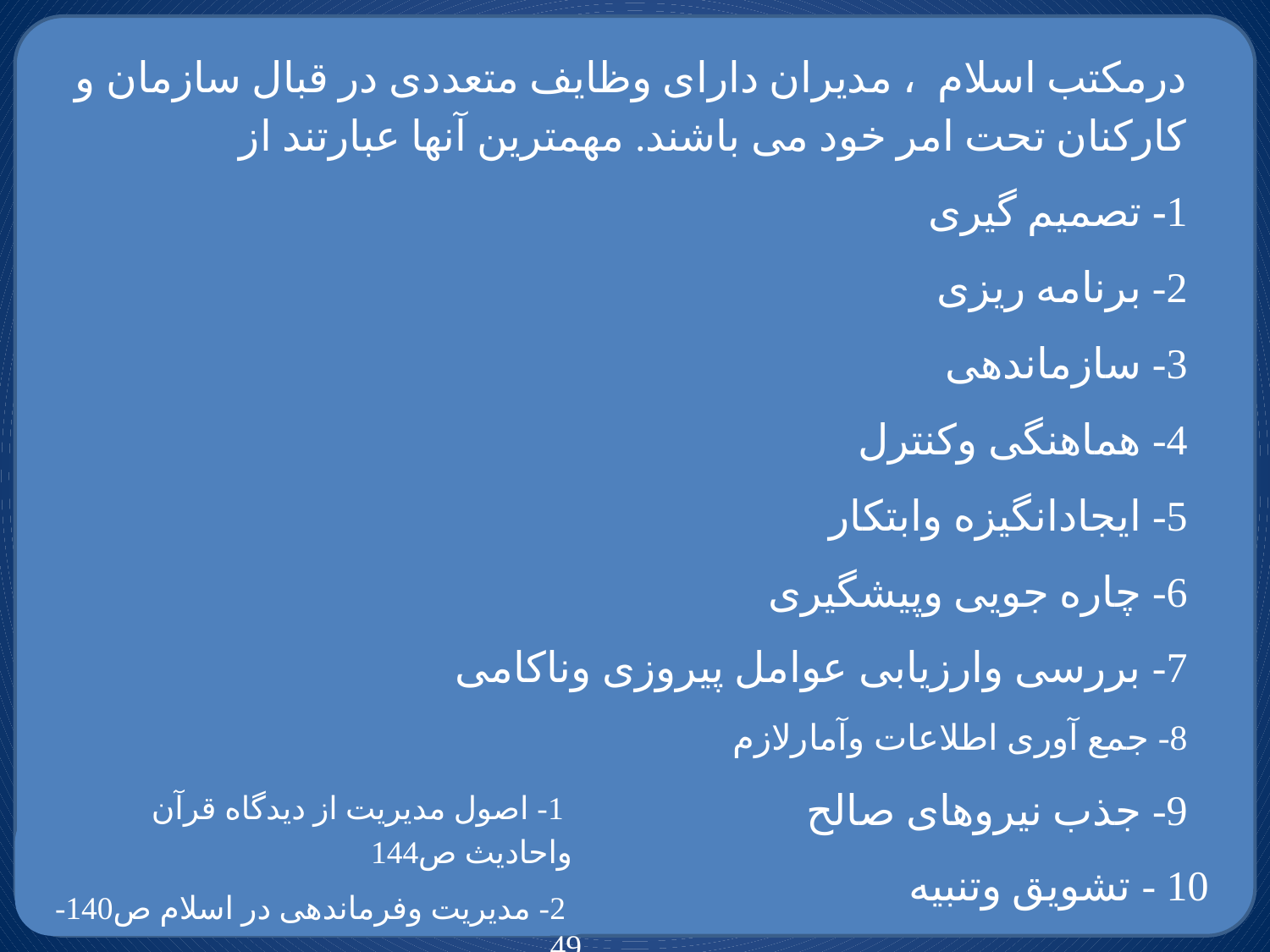

درمکتب اسلام  ، مدیران دارای وظایف متعددی در قبال سازمان و کارکنان تحت امر خود می باشند. مهمترین آنها عبارتند از
1- تصمیم گیری
2- برنامه ریزی
3- سازماندهی
4- هماهنگی وکنترل
5- ایجادانگیزه وابتکار
6- چاره جویی وپيشگيری
7- بررسی وارزیابی عوامل پیروزی وناکامی
8- جمع آوری اطلاعات وآمارلازم
9- جذب نیروهای صالح
 10 - تشویق وتنبیه
 1- اصول مدیریت از دیدگاه قرآن واحادیث ص144
  2- مدیریت وفرماندهی در اسلام ص140-49